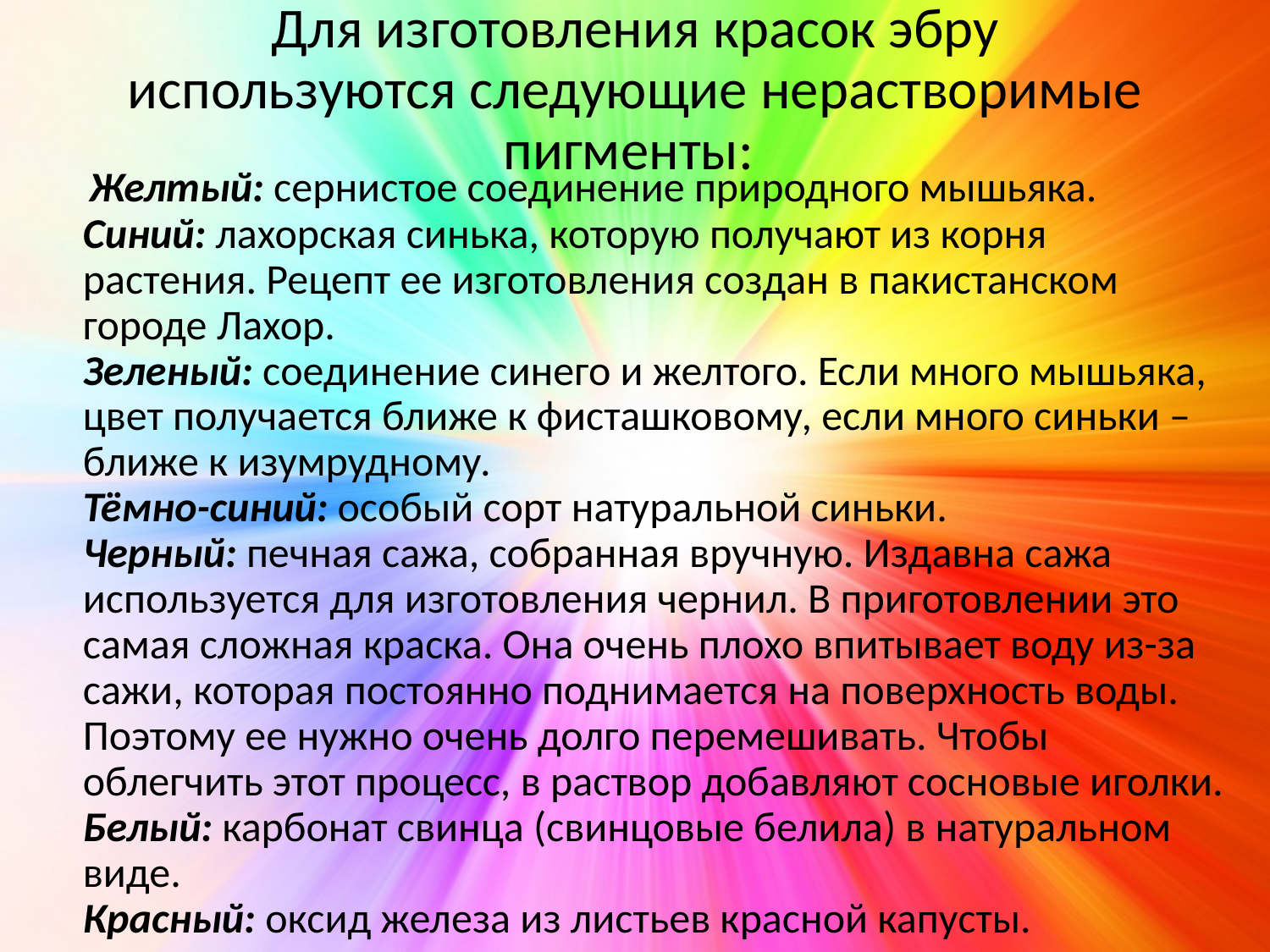

# Для изготовления красок эбру используются следующие нерастворимые пигменты:
    Желтый: сернистое соединение природного мышьяка.
Синий: лахорская синька, которую получают из корня растения. Рецепт ее изготовления создан в пакистанском городе Лахор.
Зеленый: соединение синего и желтого. Если много мышьяка, цвет получается ближе к фисташковому, если много синьки –ближе к изумрудному.
Тёмно-синий: особый сорт натуральной синьки.
Черный: печная сажа, собранная вручную. Издавна сажа используется для изготовления чернил. В приготовлении это самая сложная краска. Она очень плохо впитывает воду из-за сажи, которая постоянно поднимается на поверхность воды. Поэтому ее нужно очень долго перемешивать. Чтобы облегчить этот процесс, в раствор добавляют сосновые иголки.
Белый: карбонат свинца (свинцовые белила) в натуральном виде.
Красный: оксид железа из листьев красной капусты.